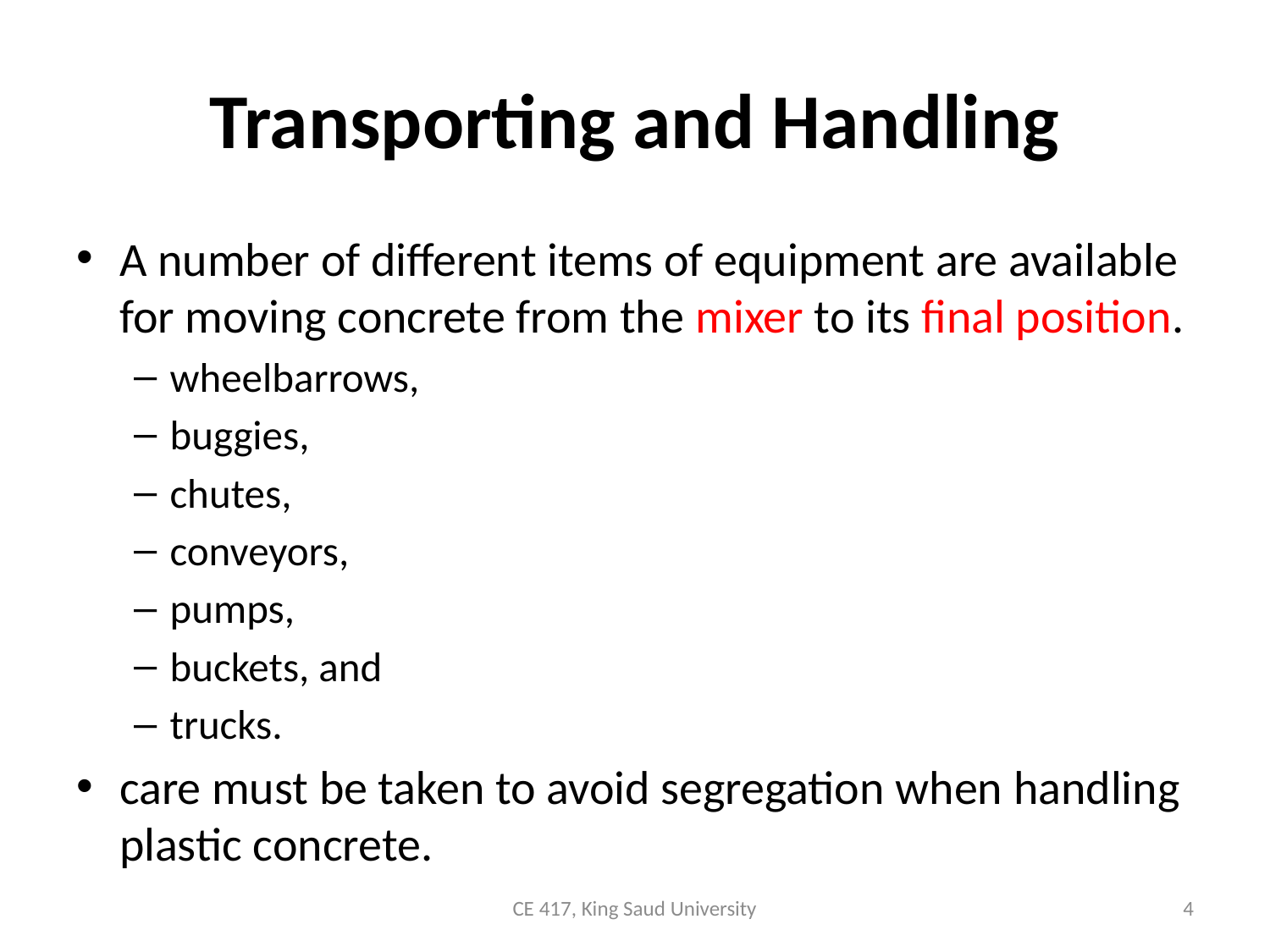

# Transporting and Handling
A number of different items of equipment are available for moving concrete from the mixer to its final position.
wheelbarrows,
buggies,
chutes,
conveyors,
pumps,
buckets, and
trucks.
care must be taken to avoid segregation when handling plastic concrete.
CE 417, King Saud University
4